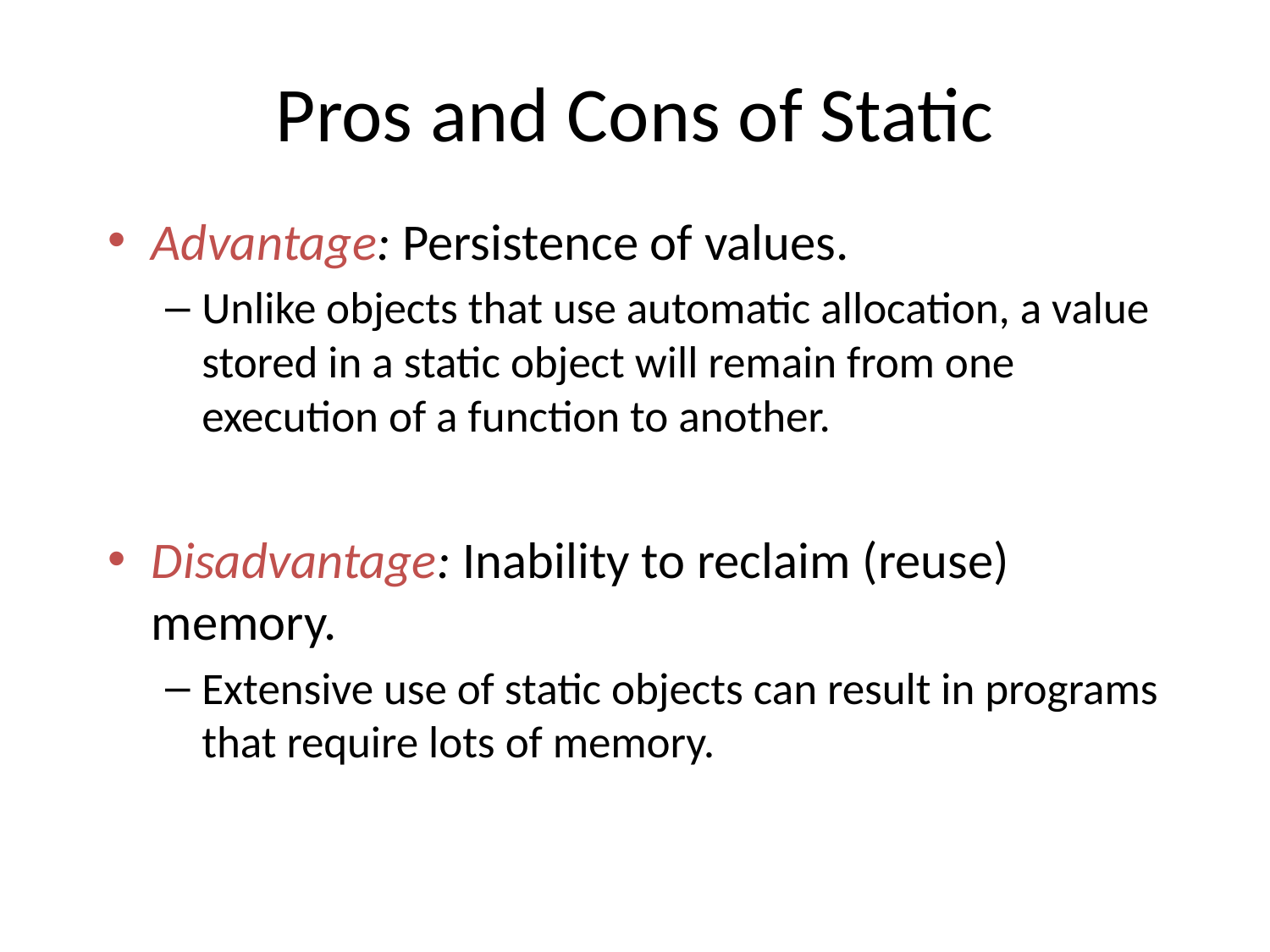

# Pros and Cons of Static
Advantage: Persistence of values.
Unlike objects that use automatic allocation, a value stored in a static object will remain from one execution of a function to another.

Disadvantage: Inability to reclaim (reuse) memory.
Extensive use of static objects can result in programs that require lots of memory.